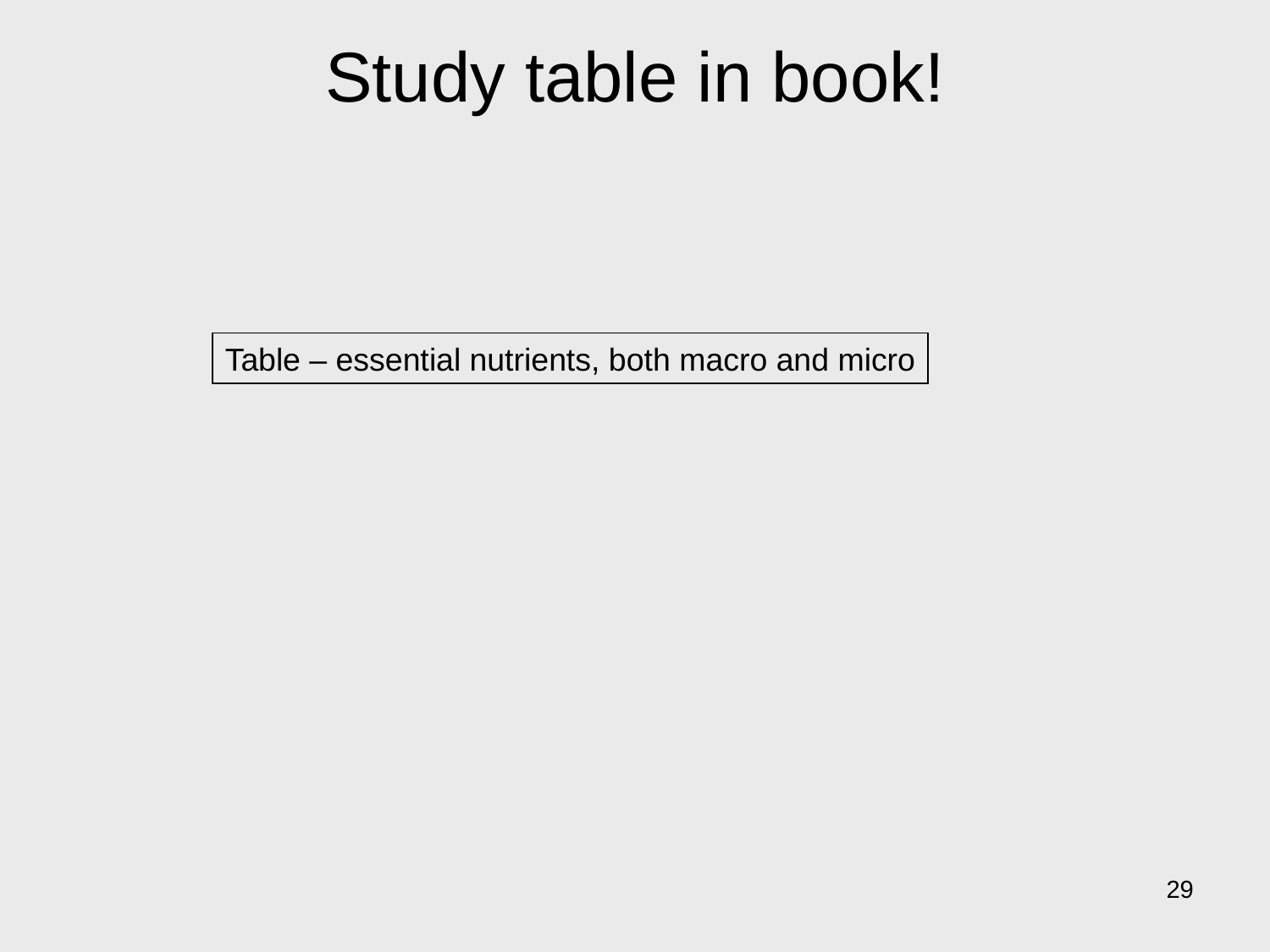

# Study table in book!
Table – essential nutrients, both macro and micro
29